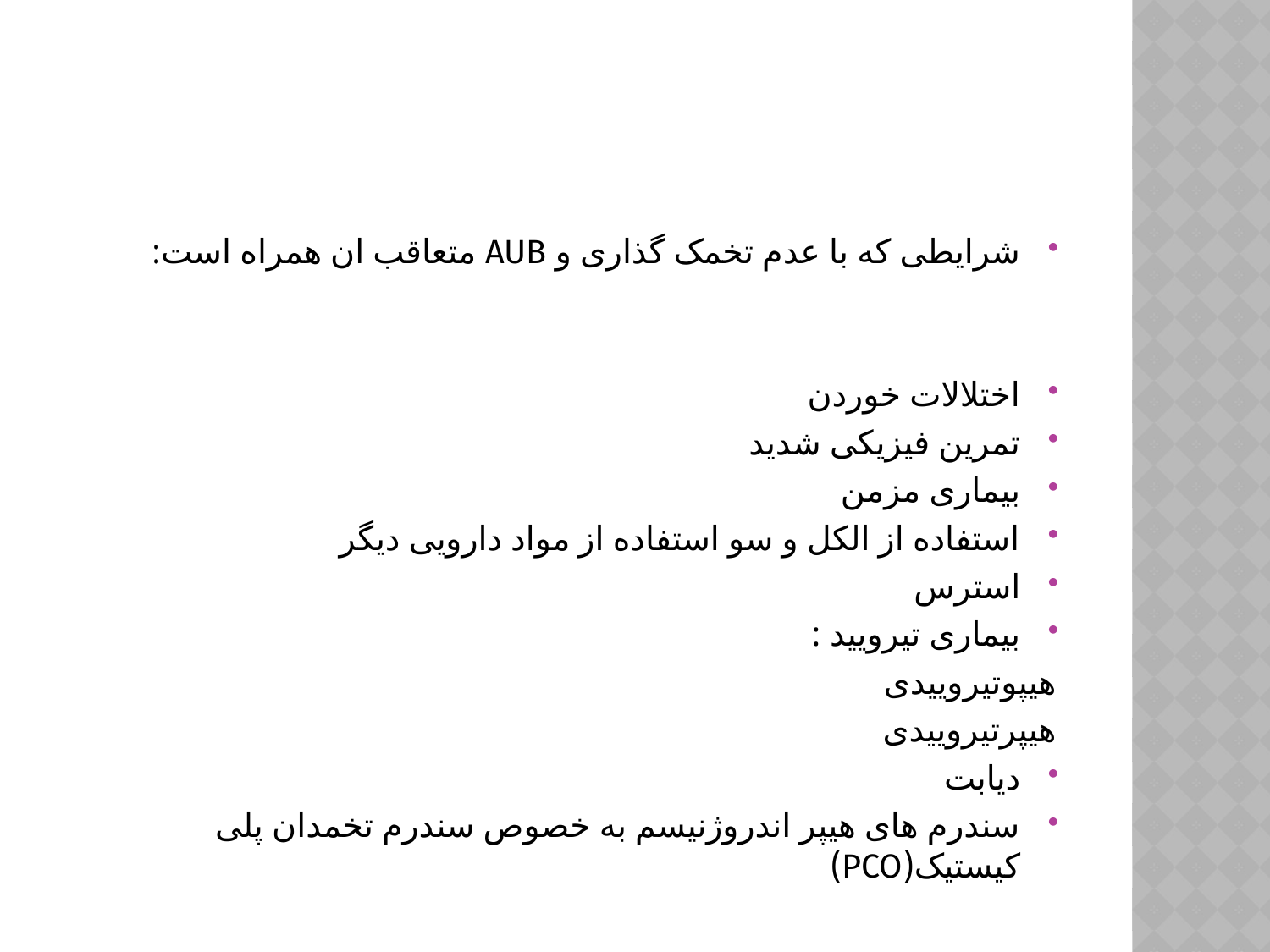

#
شرایطی که با عدم تخمک گذاری و AUB متعاقب ان همراه است:

اختلالات خوردن
تمرین فیزیکی شدید
بیماری مزمن
استفاده از الکل و سو استفاده از مواد دارویی دیگر
استرس
بیماری تیرویید :
هیپوتیروییدی
هیپرتیروییدی
دیابت
سندرم های هیپر اندروژنیسم به خصوص سندرم تخمدان پلی کیستیک(PCO)